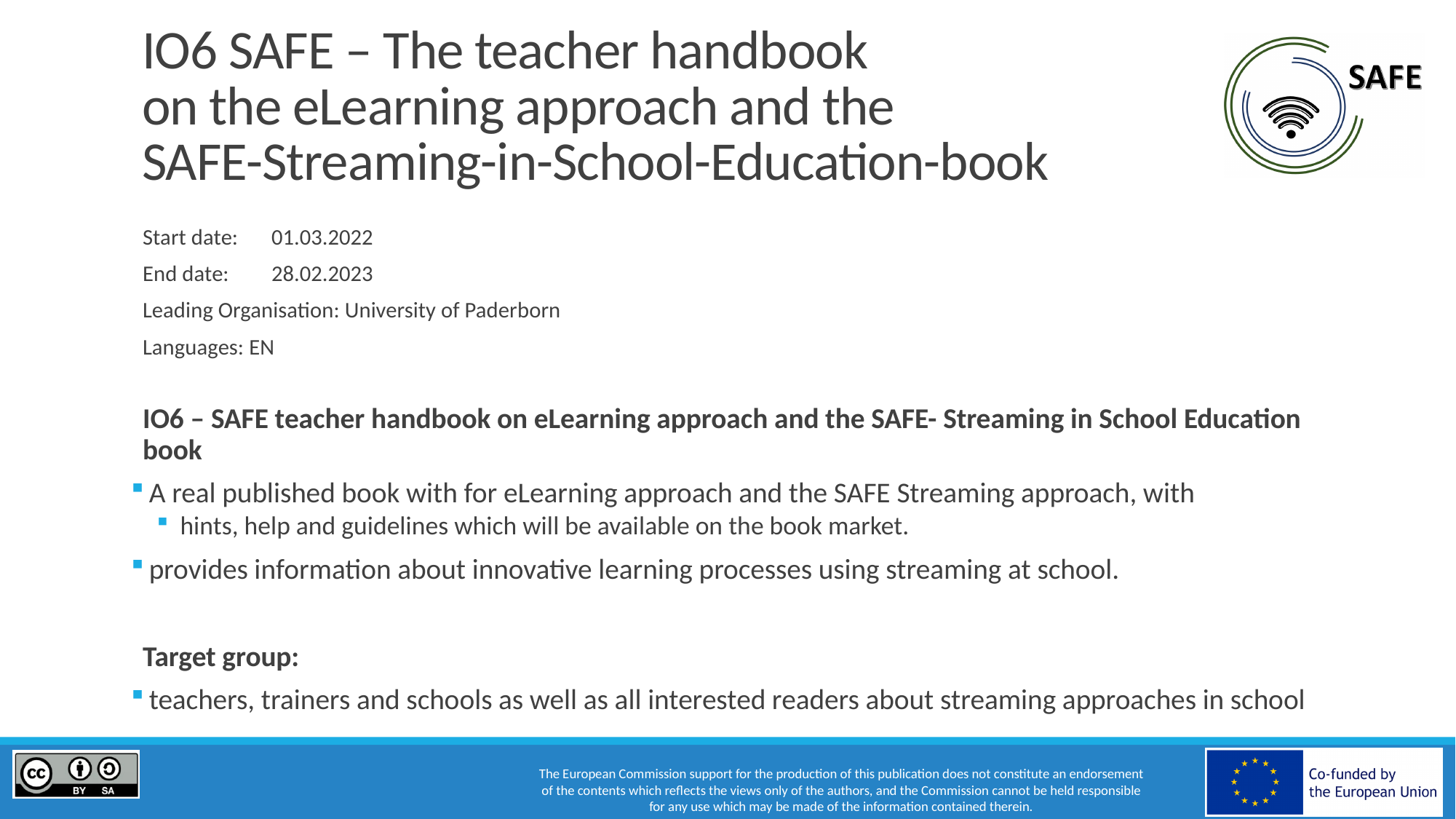

# IO6 SAFE – The teacher handbook on the eLearning approach and the SAFE-Streaming-in-School-Education-book
Start date: 		01.03.2022
End date: 		28.02.2023
Leading Organisation: University of Paderborn
Languages: EN

IO6 – SAFE teacher handbook on eLearning approach and the SAFE- Streaming in School Education book
 A real published book with for eLearning approach and the SAFE Streaming approach, with
hints, help and guidelines which will be available on the book market.
 provides information about innovative learning processes using streaming at school.

Target group:
 teachers, trainers and schools as well as all interested readers about streaming approaches in school